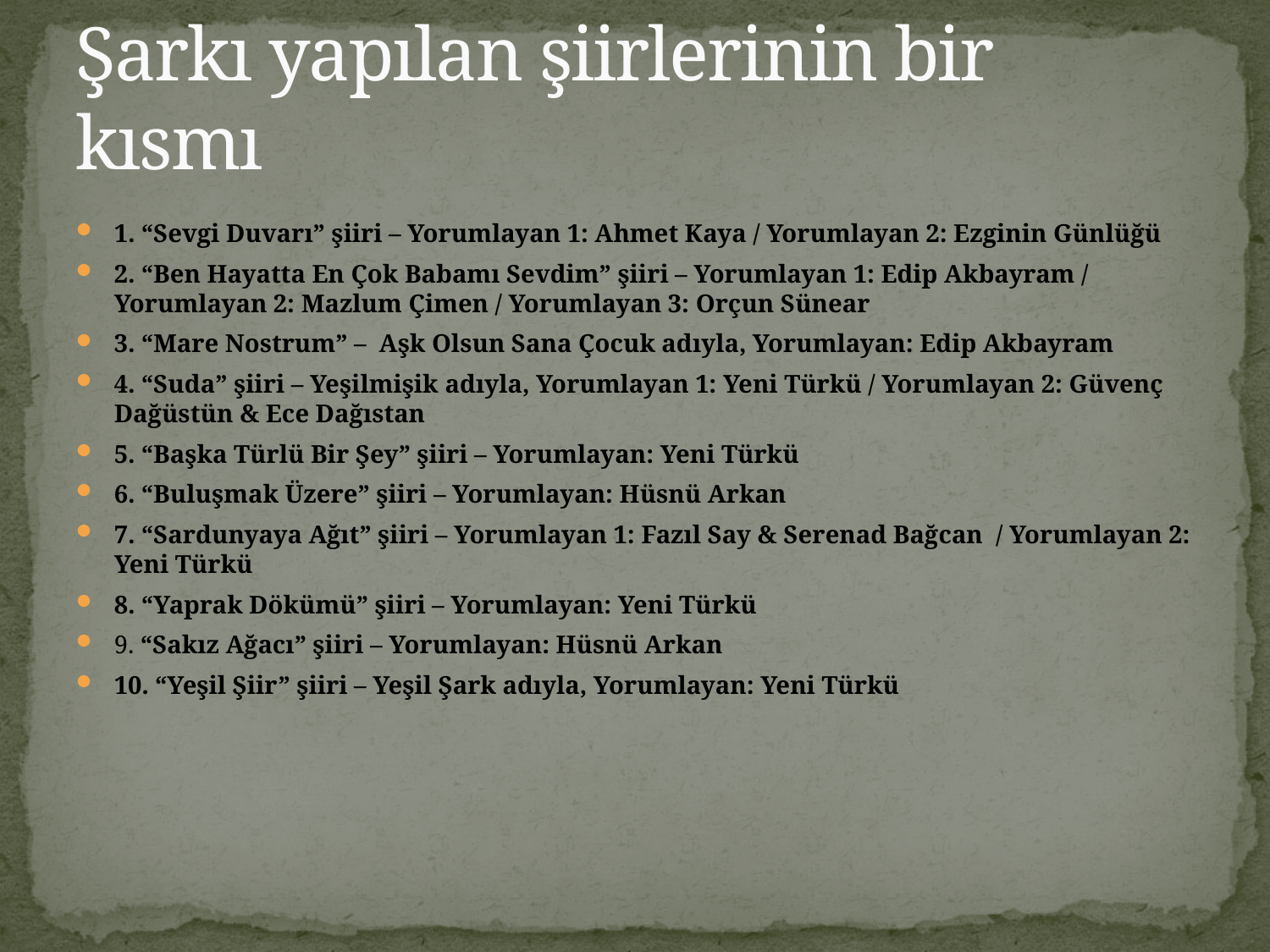

# Şarkı yapılan şiirlerinin bir kısmı
1. “Sevgi Duvarı” şiiri – Yorumlayan 1: Ahmet Kaya / Yorumlayan 2: Ezginin Günlüğü
2. “Ben Hayatta En Çok Babamı Sevdim” şiiri – Yorumlayan 1: Edip Akbayram / Yorumlayan 2: Mazlum Çimen / Yorumlayan 3: Orçun Sünear
3. “Mare Nostrum” –  Aşk Olsun Sana Çocuk adıyla, Yorumlayan: Edip Akbayram
4. “Suda” şiiri – Yeşilmişik adıyla, Yorumlayan 1: Yeni Türkü / Yorumlayan 2: Güvenç Dağüstün & Ece Dağıstan
5. “Başka Türlü Bir Şey” şiiri – Yorumlayan: Yeni Türkü
6. “Buluşmak Üzere” şiiri – Yorumlayan: Hüsnü Arkan
7. “Sardunyaya Ağıt” şiiri – Yorumlayan 1: Fazıl Say & Serenad Bağcan  / Yorumlayan 2: Yeni Türkü
8. “Yaprak Dökümü” şiiri – Yorumlayan: Yeni Türkü
9. “Sakız Ağacı” şiiri – Yorumlayan: Hüsnü Arkan
10. “Yeşil Şiir” şiiri – Yeşil Şark adıyla, Yorumlayan: Yeni Türkü